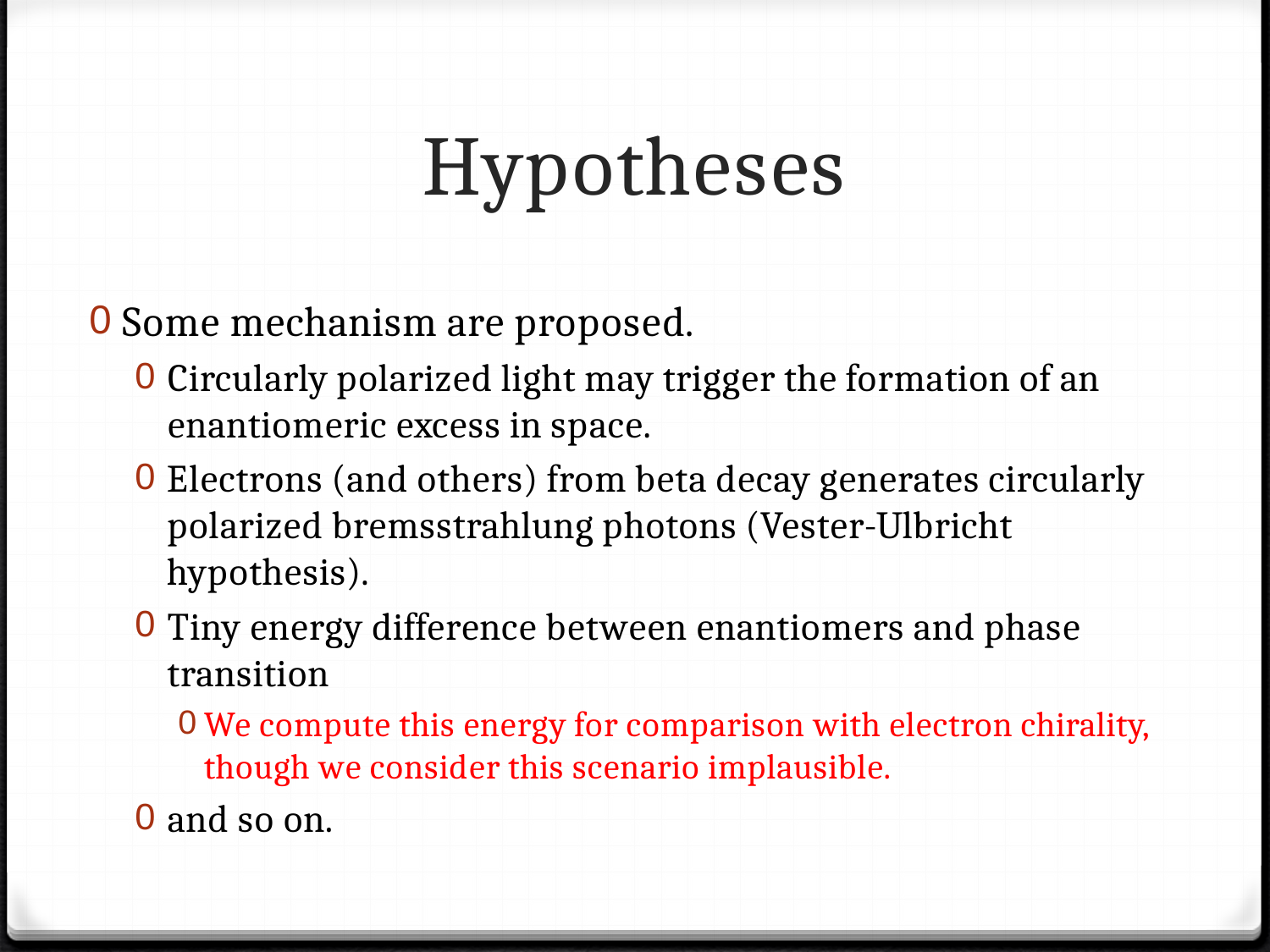

# Hypotheses
Some mechanism are proposed.
Circularly polarized light may trigger the formation of an enantiomeric excess in space.
Electrons (and others) from beta decay generates circularly polarized bremsstrahlung photons (Vester-Ulbricht hypothesis).
Tiny energy difference between enantiomers and phase transition
We compute this energy for comparison with electron chirality, though we consider this scenario implausible.
and so on.